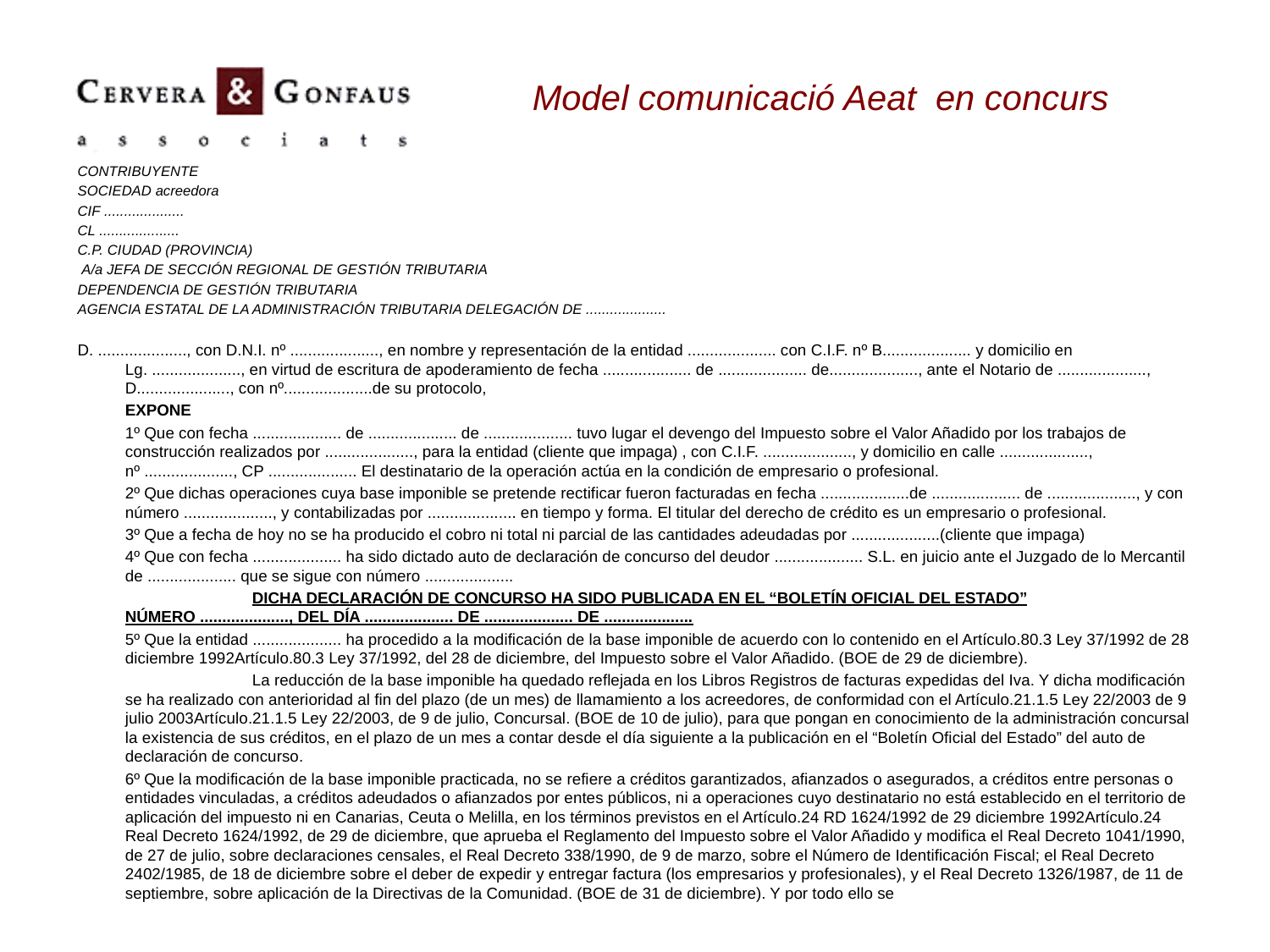

# Model comunicació Aeat  en concurs
CONTRIBUYENTE
SOCIEDAD acreedora
CIF ....................
CL ....................
C.P. CIUDAD (PROVINCIA)
 A/a JEFA DE SECCIÓN REGIONAL DE GESTIÓN TRIBUTARIA
DEPENDENCIA DE GESTIÓN TRIBUTARIA
AGENCIA ESTATAL DE LA ADMINISTRACIÓN TRIBUTARIA DELEGACIÓN DE ....................

D. ...................., con D.N.I. nº ...................., en nombre y representación de la entidad .................... con C.I.F. nº B.................... y domicilio en Lg. ...................., en virtud de escritura de apoderamiento de fecha .................... de .................... de...................., ante el Notario de ...................., D....................., con nº....................de su protocolo,
	EXPONE
 	1º Que con fecha .................... de .................... de .................... tuvo lugar el devengo del Impuesto sobre el Valor Añadido por los trabajos de construcción realizados por ...................., para la entidad (cliente que impaga) , con C.I.F. ...................., y domicilio en calle ...................., nº ...................., CP .................... El destinatario de la operación actúa en la condición de empresario o profesional.
	2º Que dichas operaciones cuya base imponible se pretende rectificar fueron facturadas en fecha ....................de .................... de ...................., y con número ...................., y contabilizadas por .................... en tiempo y forma. El titular del derecho de crédito es un empresario o profesional.
	3º Que a fecha de hoy no se ha producido el cobro ni total ni parcial de las cantidades adeudadas por ....................(cliente que impaga)
	4º Que con fecha .................... ha sido dictado auto de declaración de concurso del deudor .................... S.L. en juicio ante el Juzgado de lo Mercantil de .................... que se sigue con número ....................
		Dicha declaración de concurso ha sido publicada en el “Boletín Oficial del Estado” número ...................., del día .................... de .................... de ....................
	5º Que la entidad .................... ha procedido a la modificación de la base imponible de acuerdo con lo contenido en el Artículo.80.3 Ley 37/1992 de 28 diciembre 1992Artículo.80.3 Ley 37/1992, del 28 de diciembre, del Impuesto sobre el Valor Añadido. (BOE de 29 de diciembre).
		La reducción de la base imponible ha quedado reflejada en los Libros Registros de facturas expedidas del Iva. Y dicha modificación se ha realizado con anterioridad al fin del plazo (de un mes) de llamamiento a los acreedores, de conformidad con el Artículo.21.1.5 Ley 22/2003 de 9 julio 2003Artículo.21.1.5 Ley 22/2003, de 9 de julio, Concursal. (BOE de 10 de julio), para que pongan en conocimiento de la administración concursal la existencia de sus créditos, en el plazo de un mes a contar desde el día siguiente a la publicación en el “Boletín Oficial del Estado” del auto de declaración de concurso.
	6º Que la modificación de la base imponible practicada, no se refiere a créditos garantizados, afianzados o asegurados, a créditos entre personas o entidades vinculadas, a créditos adeudados o afianzados por entes públicos, ni a operaciones cuyo destinatario no está establecido en el territorio de aplicación del impuesto ni en Canarias, Ceuta o Melilla, en los términos previstos en el Artículo.24 RD 1624/1992 de 29 diciembre 1992Artículo.24 Real Decreto 1624/1992, de 29 de diciembre, que aprueba el Reglamento del Impuesto sobre el Valor Añadido y modifica el Real Decreto 1041/1990, de 27 de julio, sobre declaraciones censales, el Real Decreto 338/1990, de 9 de marzo, sobre el Número de Identificación Fiscal; el Real Decreto 2402/1985, de 18 de diciembre sobre el deber de expedir y entregar factura (los empresarios y profesionales), y el Real Decreto 1326/1987, de 11 de septiembre, sobre aplicación de la Directivas de la Comunidad. (BOE de 31 de diciembre). Y por todo ello se